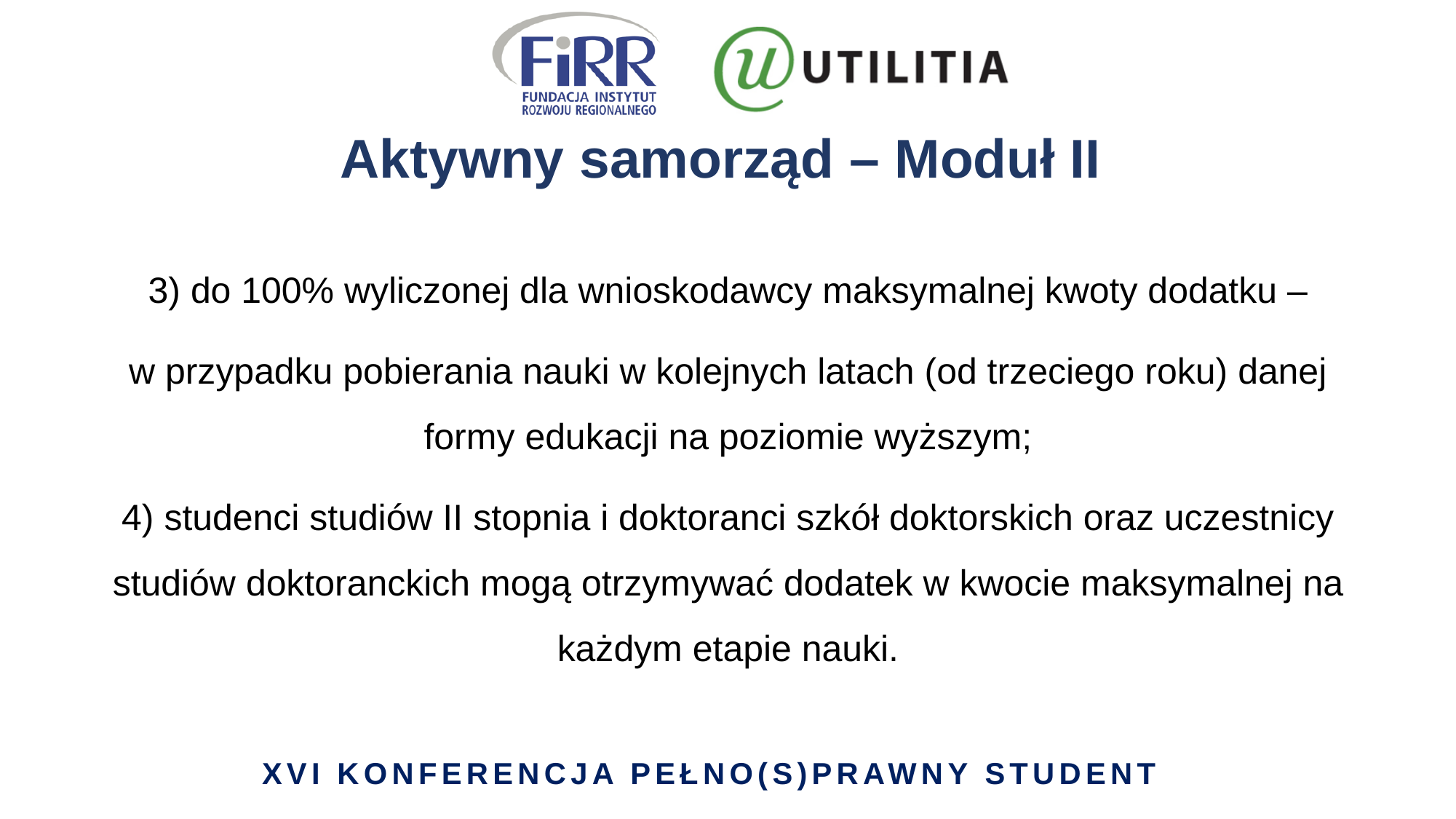

# Aktywny samorząd – Moduł II
3) do 100% wyliczonej dla wnioskodawcy maksymalnej kwoty dodatku –
w przypadku pobierania nauki w kolejnych latach (od trzeciego roku) danej formy edukacji na poziomie wyższym;
4) studenci studiów II stopnia i doktoranci szkół doktorskich oraz uczestnicy studiów doktoranckich mogą otrzymywać dodatek w kwocie maksymalnej na każdym etapie nauki.